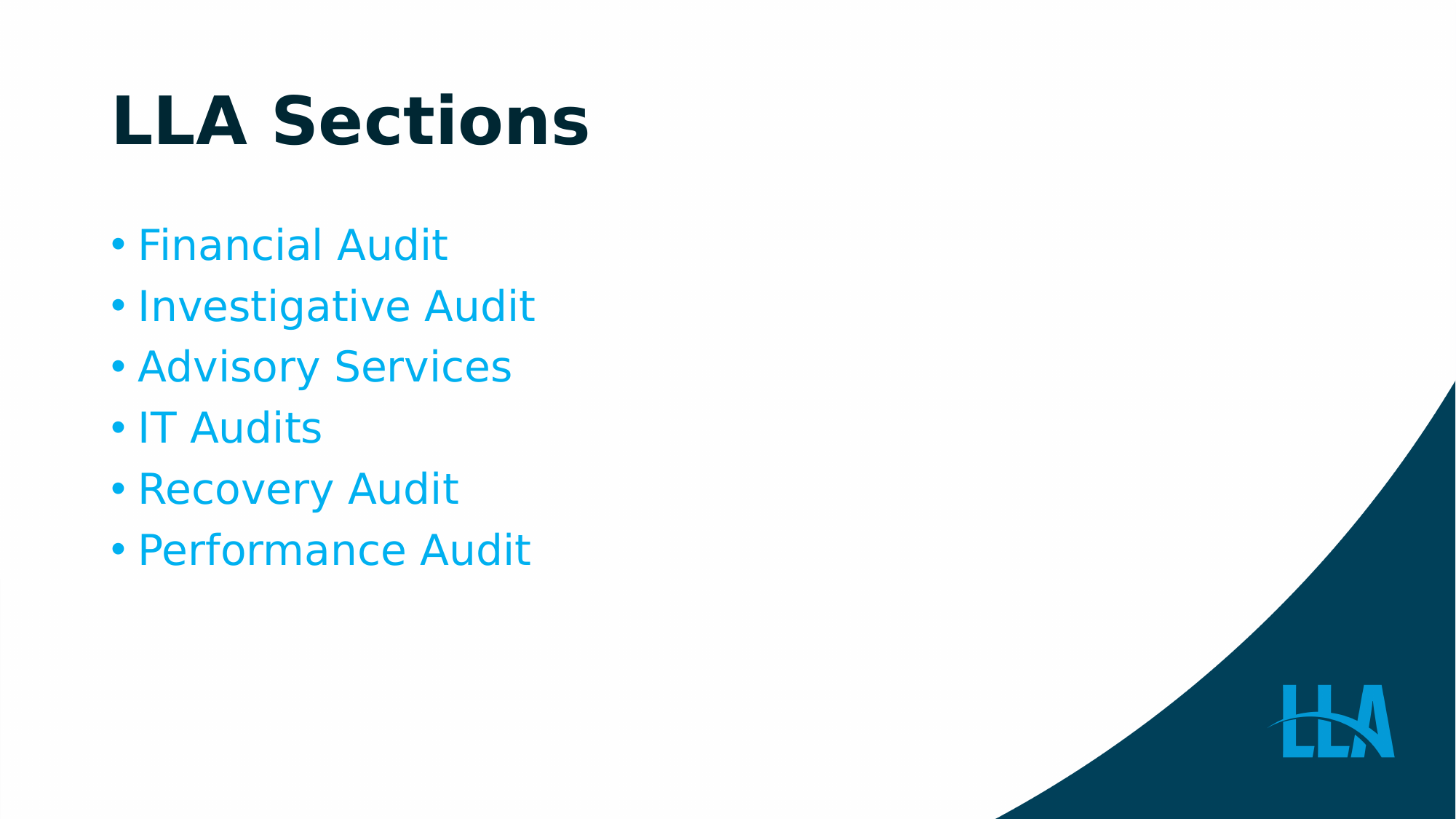

# LLA Sections
Financial Audit
Investigative Audit
Advisory Services
IT Audits
Recovery Audit
Performance Audit